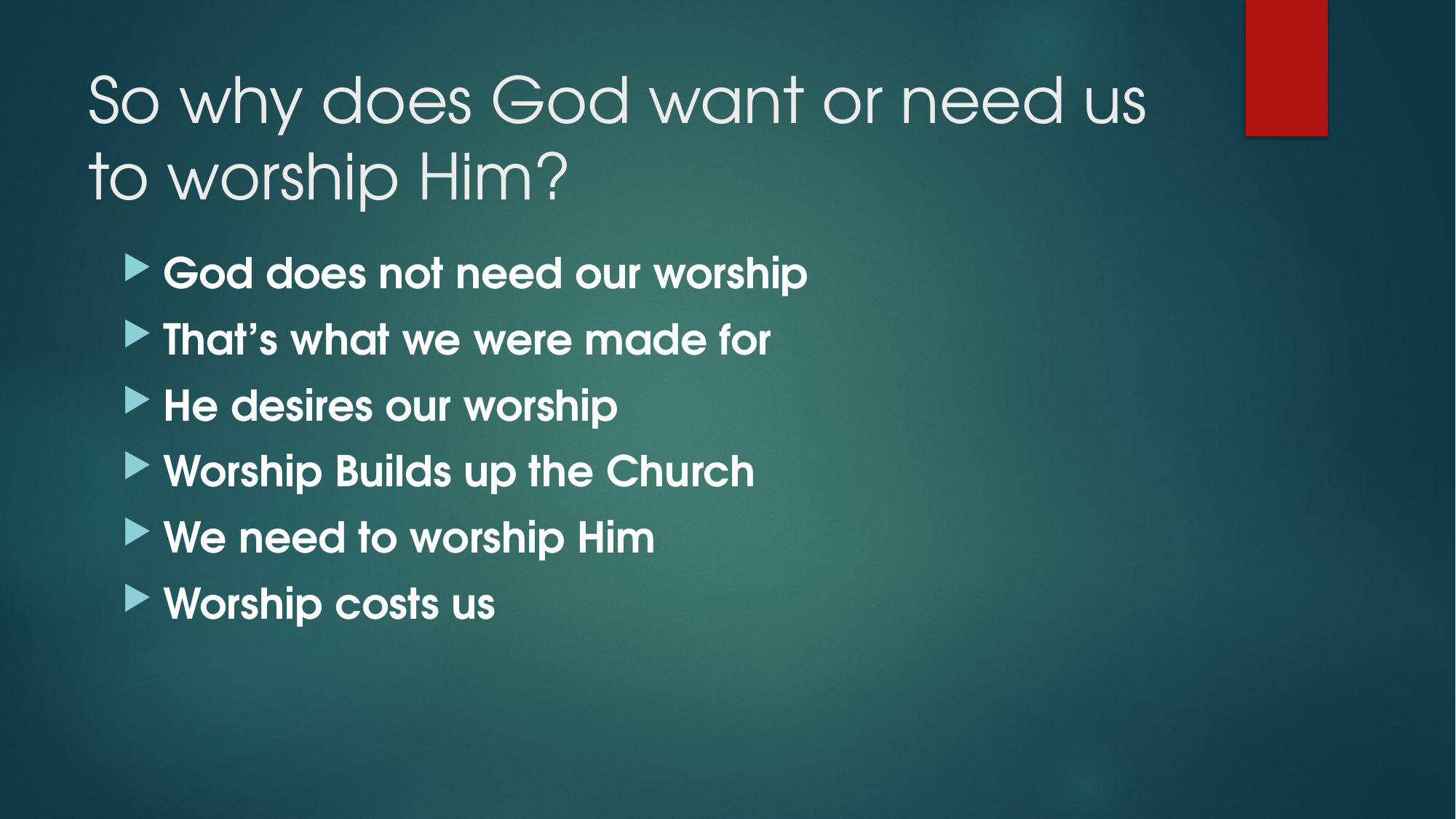

# So why does God want or need us to worship Him?
God does not need our worship
That’s what we were made for
He desires our worship
Worship Builds up the Church
We need to worship Him
Worship costs us